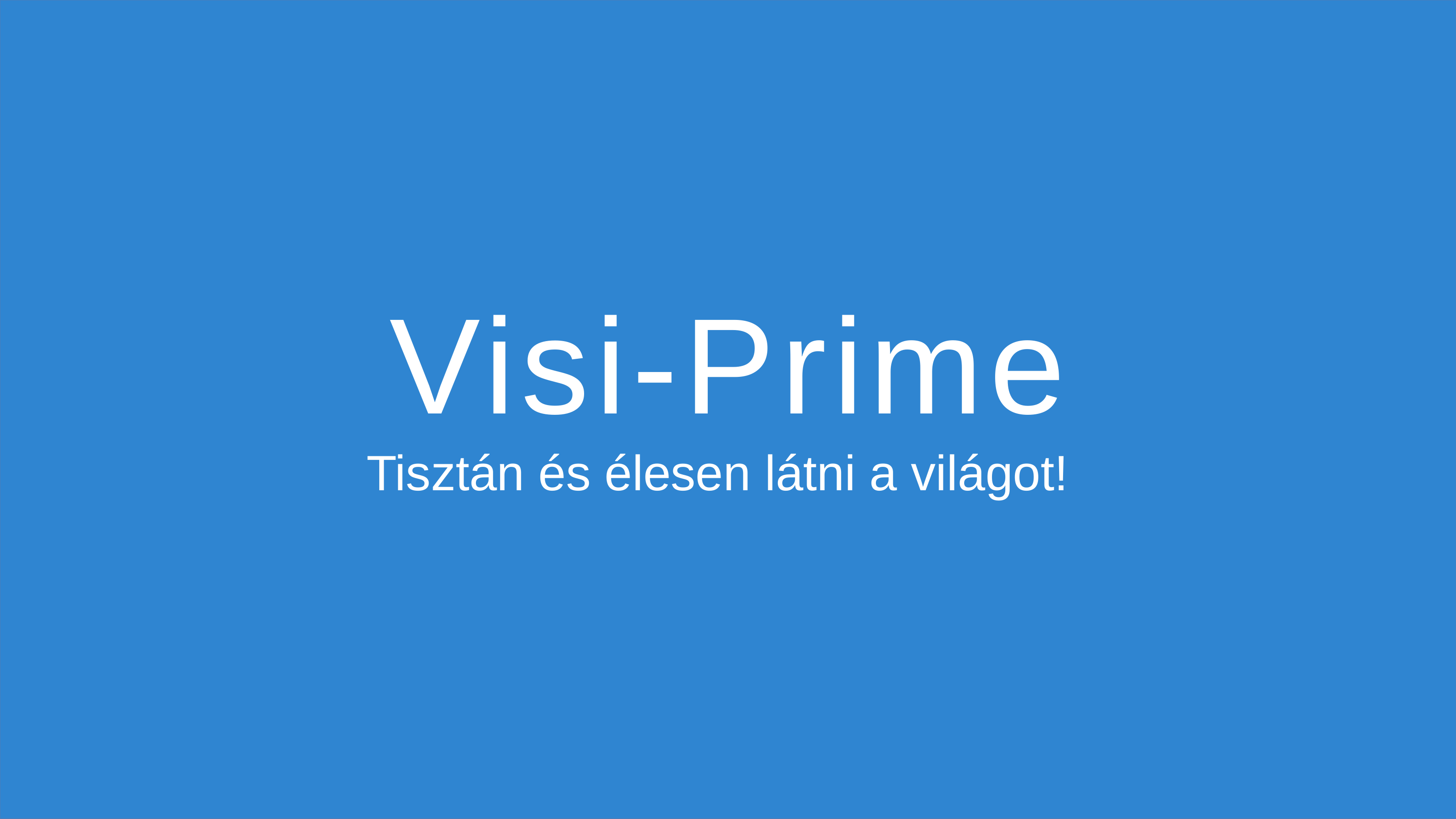

# Visi-Prime
Tisztán és élesen látni a világot!